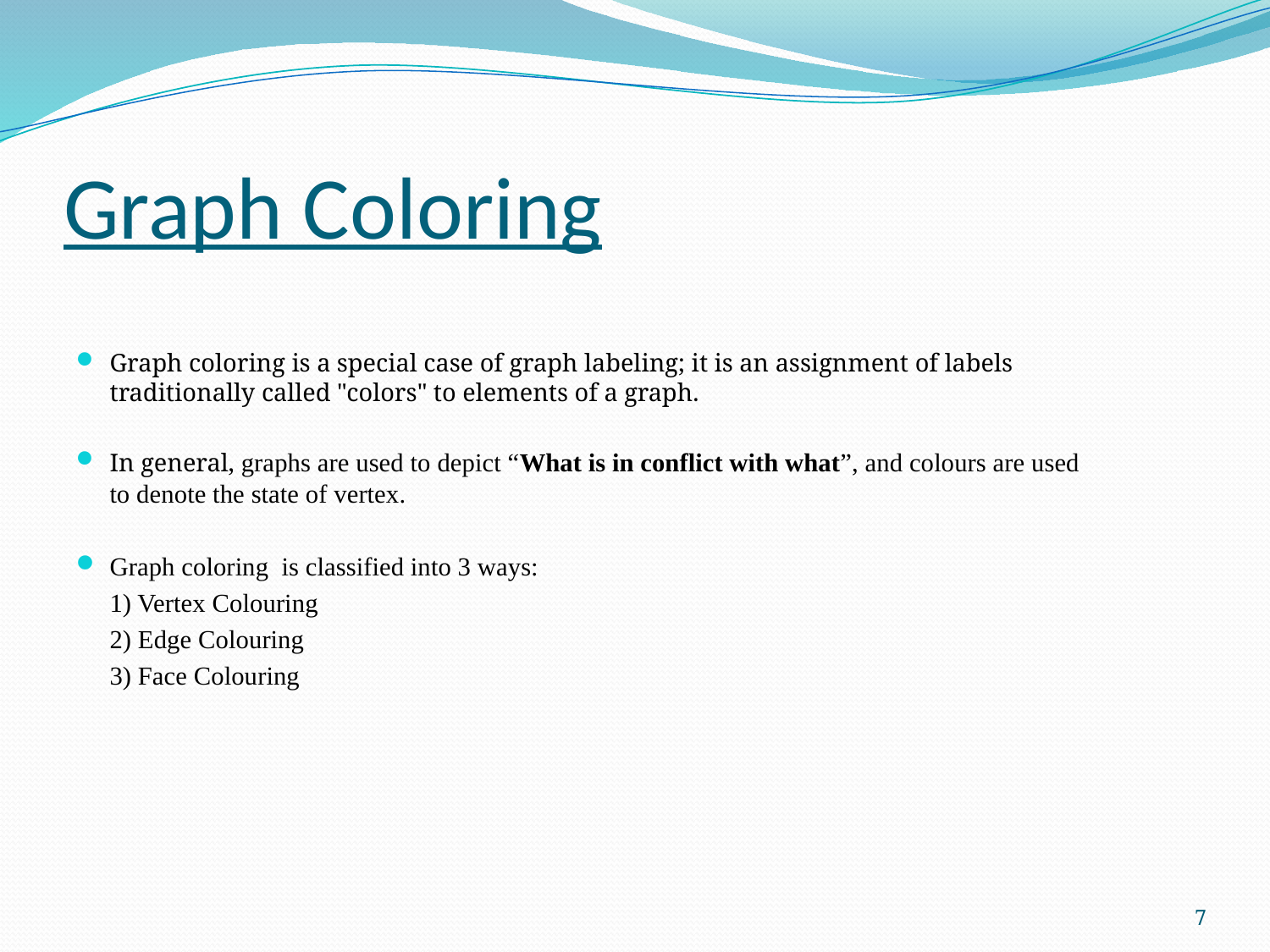

# Graph Coloring

Graph coloring is a special case of graph labeling; it is an assignment of labels traditionally called "colors" to elements of a graph.

In general, graphs are used to depict “What is in conflict with what”, and colours are used to denote the state of vertex.

Graph coloring  is classified into 3 ways:
			1) Vertex Colouring
			2) Edge Colouring
			3) Face Colouring

7